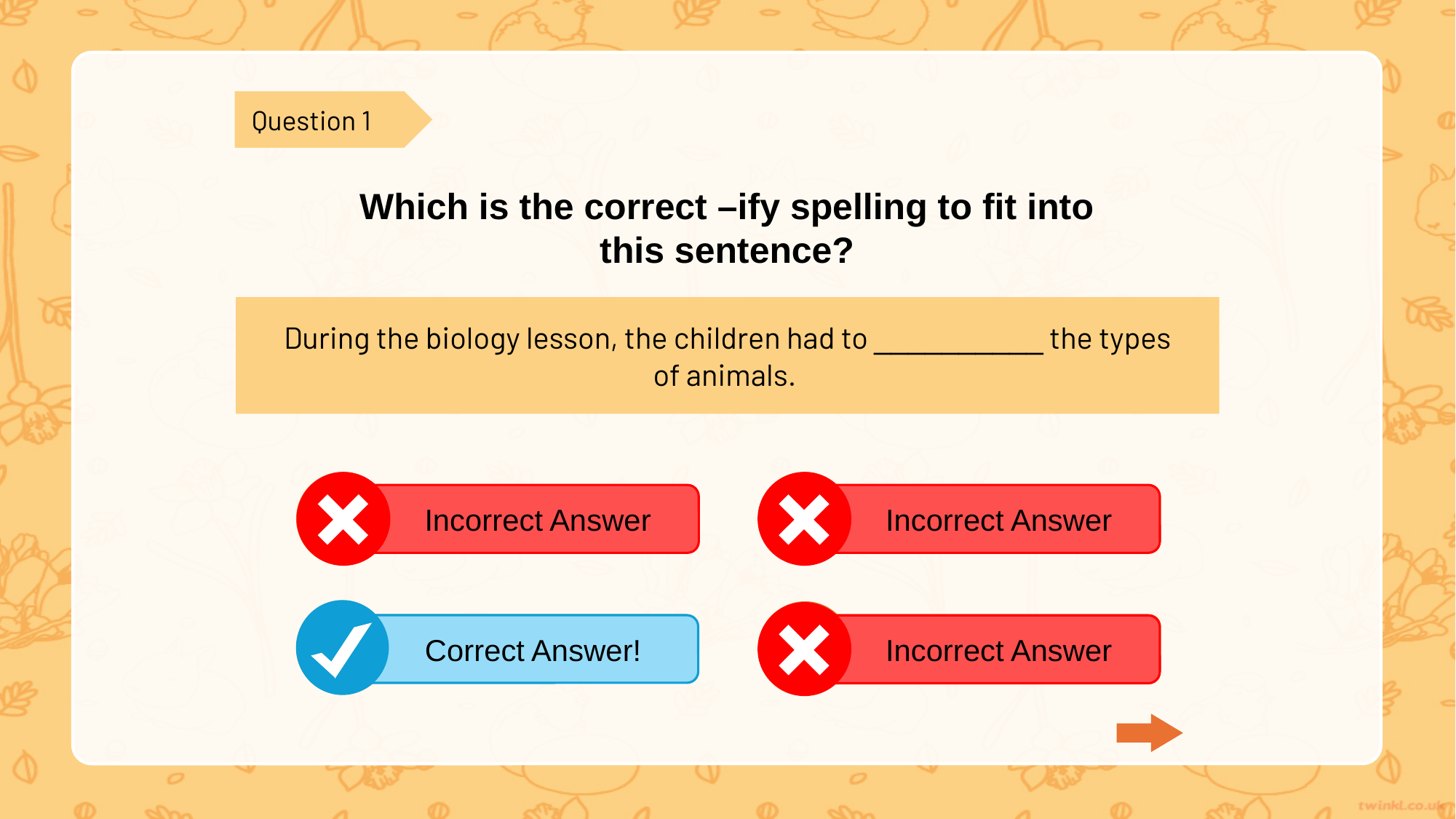

Question 1
Which is the correct –ify spelling to fit into this sentence?
During the biology lesson, the children had to __________ the types of animals.

Incorrect Answer

Incorrect Answer
A
clasify
C
classiffy

Correct Answer!

Incorrect Answer
B
classify
D
classefy